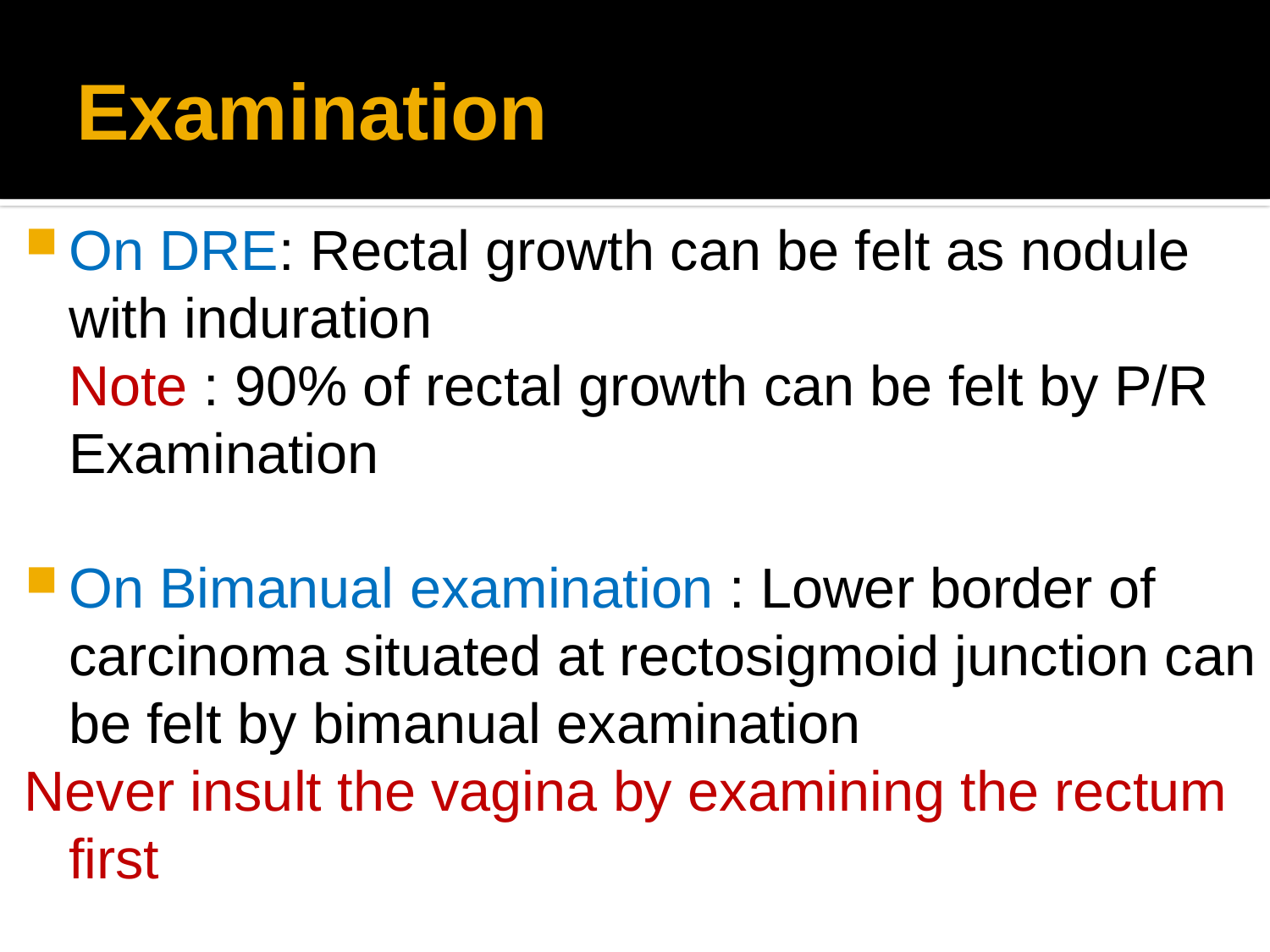

# Examination
On DRE: Rectal growth can be felt as nodule with induration
	Note : 90% of rectal growth can be felt by P/R Examination

On Bimanual examination : Lower border of carcinoma situated at rectosigmoid junction can be felt by bimanual examination
Never insult the vagina by examining the rectum first